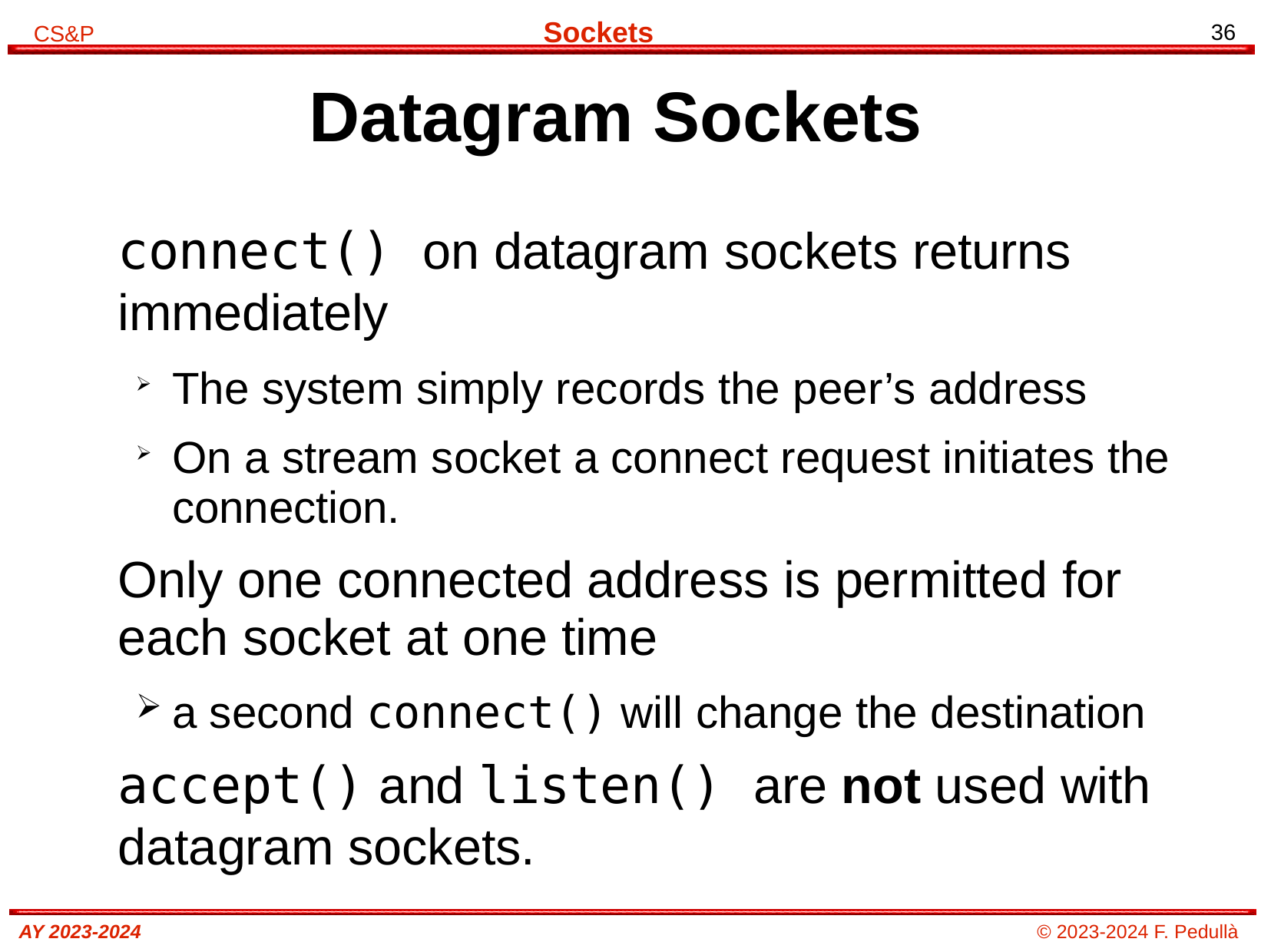

# Datagram Sockets
connect() on datagram sockets returns immediately
The system simply records the peer’s address
On a stream socket a connect request initiates the connection.
Only one connected address is permitted for each socket at one time
a second connect() will change the destination
accept() and listen() are not used with datagram sockets.